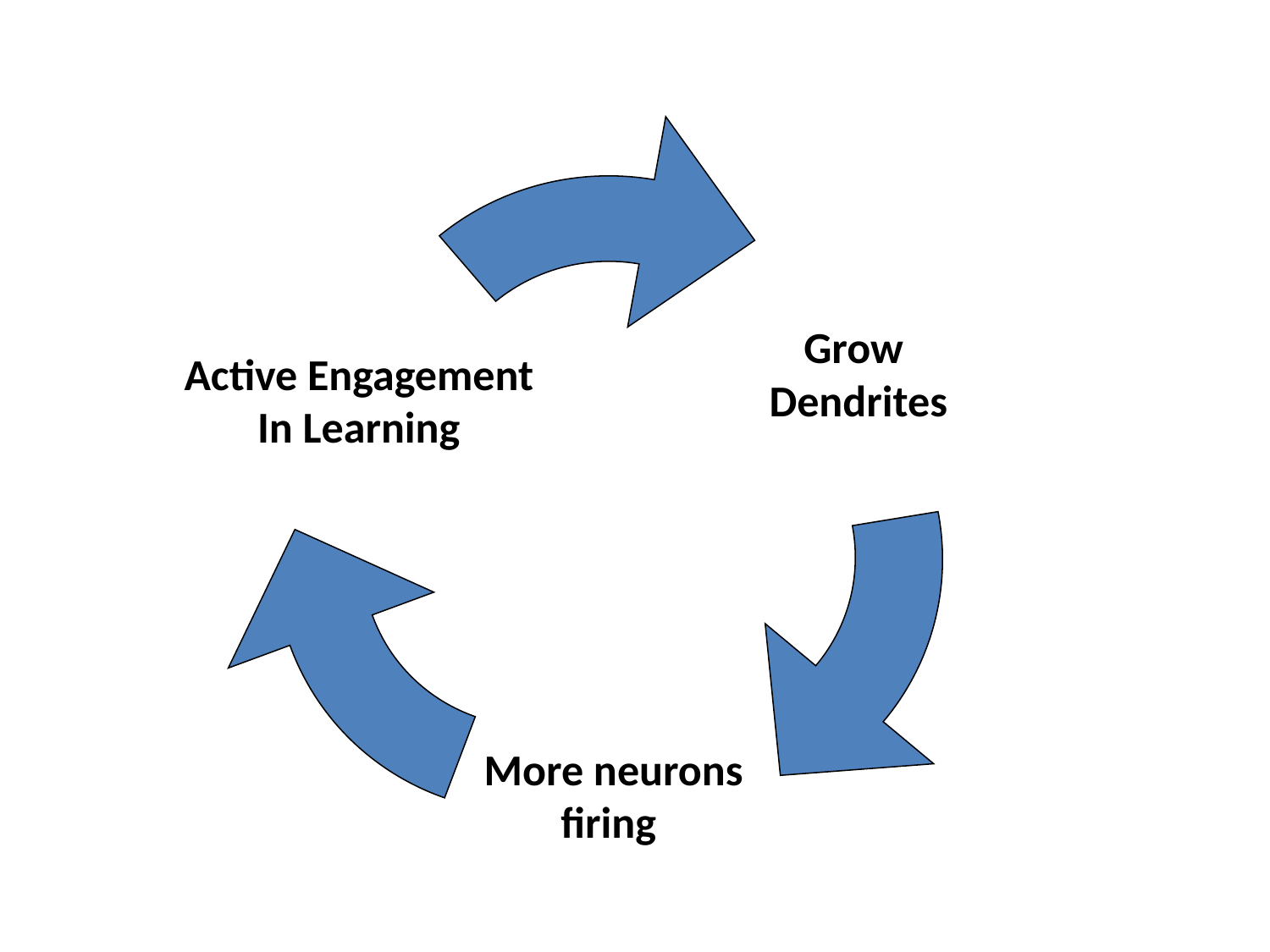

Active Engagement
In Learning

Grow
Dendrites

  More neurons
firing